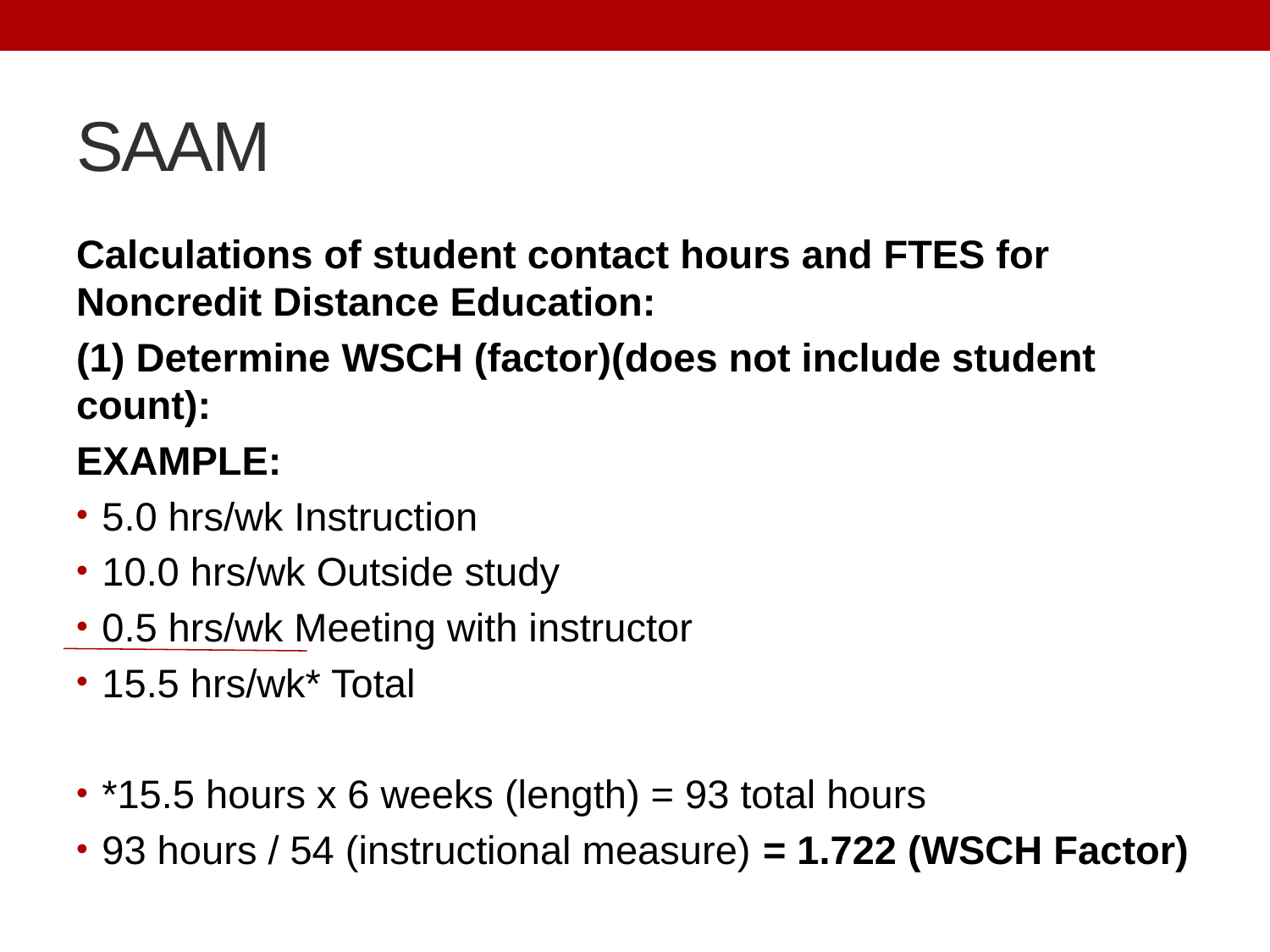

# SAAM
Calculations of student contact hours and FTES for Noncredit Distance Education:
(1) Determine WSCH (factor)(does not include student count):
EXAMPLE:
5.0 hrs/wk Instruction
10.0 hrs/wk Outside study
0.5 hrs/wk Meeting with instructor
15.5 hrs/wk* Total

*15.5 hours x 6 weeks (length) = 93 total hours
93 hours / 54 (instructional measure) = 1.722 (WSCH Factor)